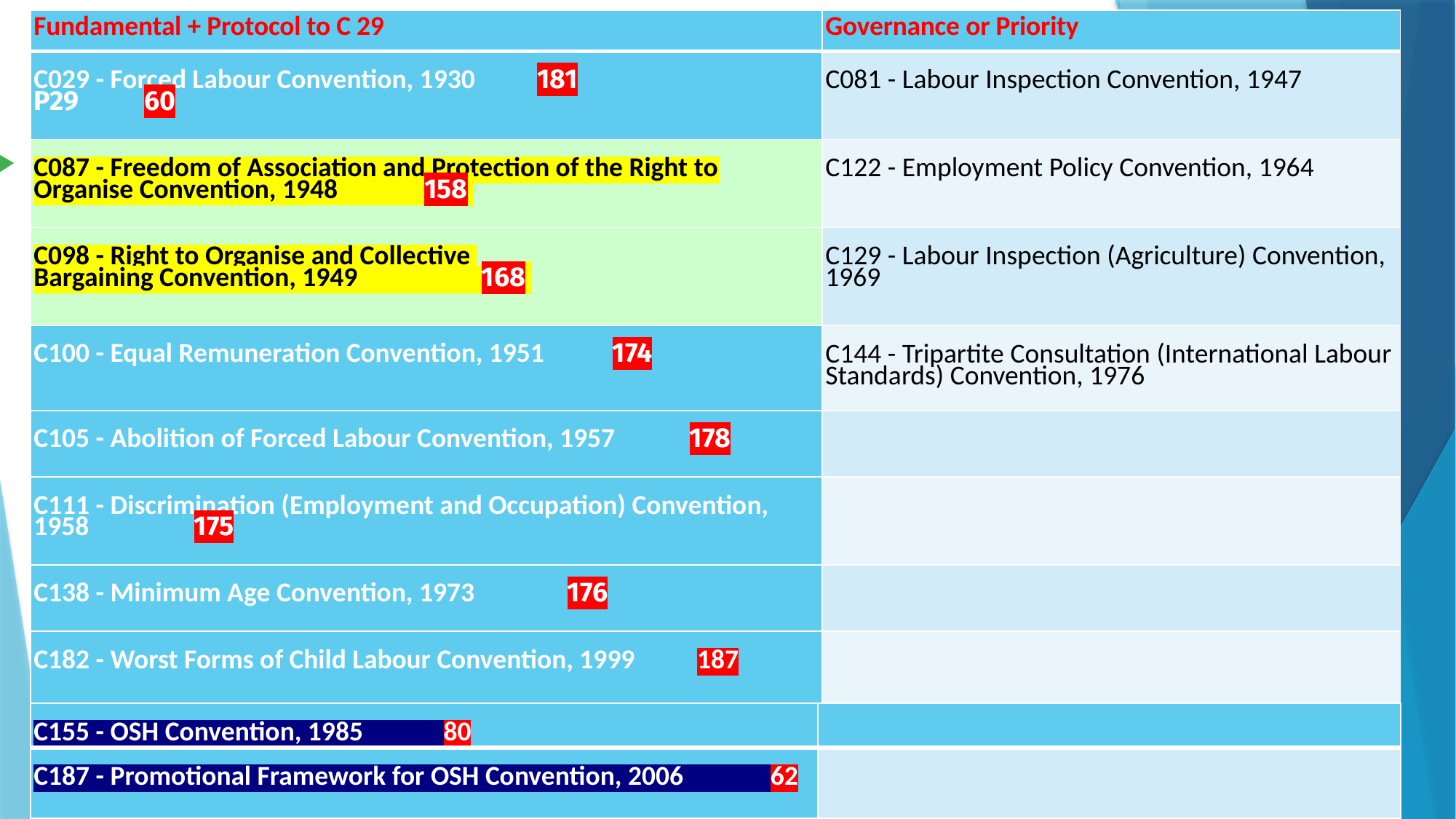

| Fundamental + Protocol to C 29 | Governance or Priority |
| --- | --- |
| C029 - Forced Labour Convention, 1930 181  P29 60 | C081 - Labour Inspection Convention, 1947 |
| C087 - Freedom of Association and Protection of the Right to Organise Convention, 1948 158 | C122 - Employment Policy Convention, 1964 |
| C098 - Right to Organise and Collective Bargaining Convention, 1949 168 | C129 - Labour Inspection (Agriculture) Convention, 1969 |
| C100 - Equal Remuneration Convention, 1951 174 | C144 - Tripartite Consultation (International Labour Standards) Convention, 1976 |
| C105 - Abolition of Forced Labour Convention, 1957 178 |  |
| C111 - Discrimination (Employment and Occupation) Convention, 1958 175 |  |
| C138 - Minimum Age Convention, 1973 176 |  |
| C182 - Worst Forms of Child Labour Convention, 1999 187 |  |
| C155 - OSH Convention, 1985 80 |  |
| --- | --- |
| C187 - Promotional Framework for OSH Convention, 2006 62 |  |
5